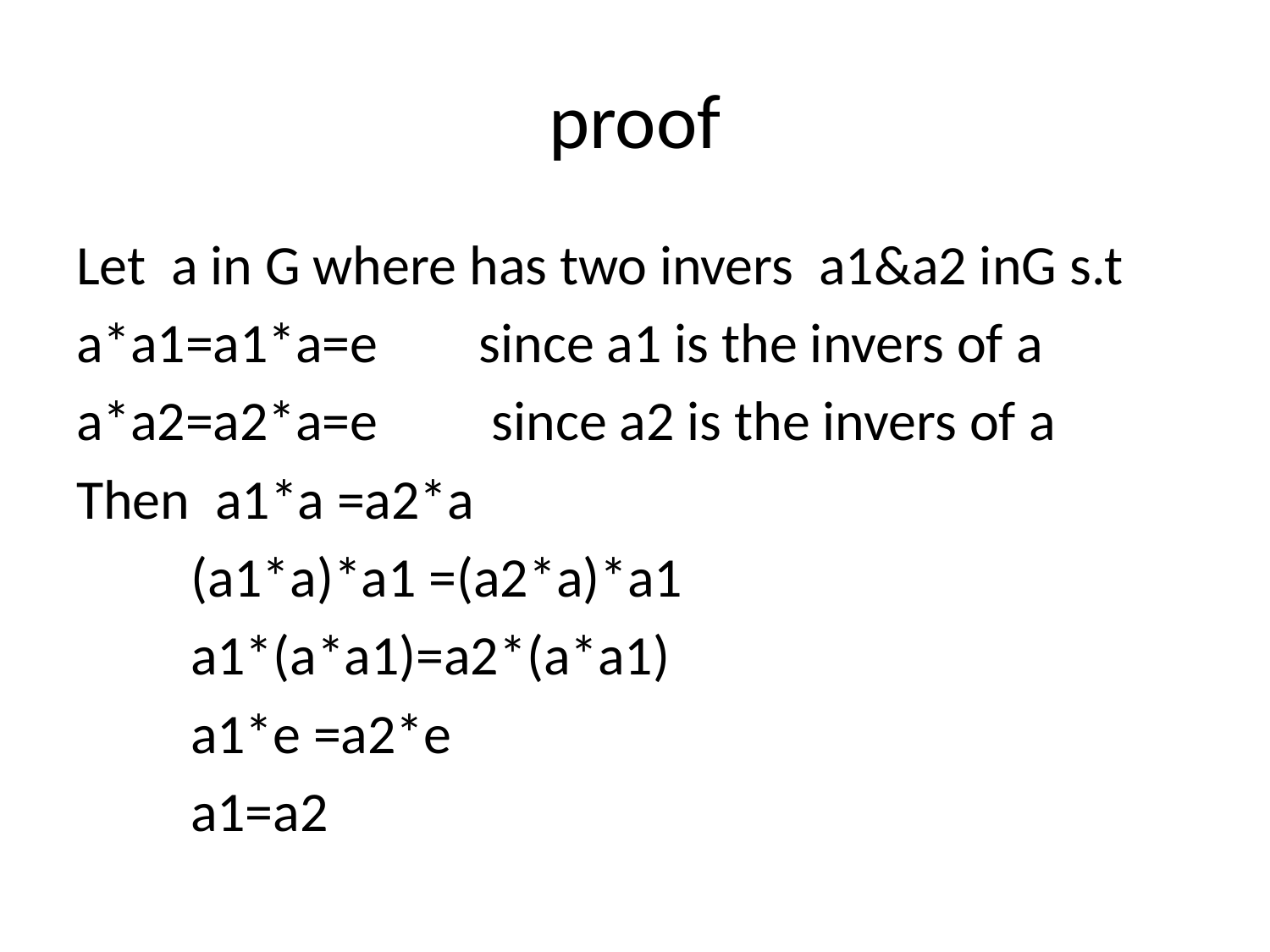

# proof
Let  a in G where has two invers  a1&a2 inG s.t
a*a1=a1*a=e        since a1 is the invers of a
a*a2=a2*a=e         since a2 is the invers of a
Then  a1*a =a2*a
         (a1*a)*a1 =(a2*a)*a1
         a1*(a*a1)=a2*(a*a1)
         a1*e =a2*e
         a1=a2